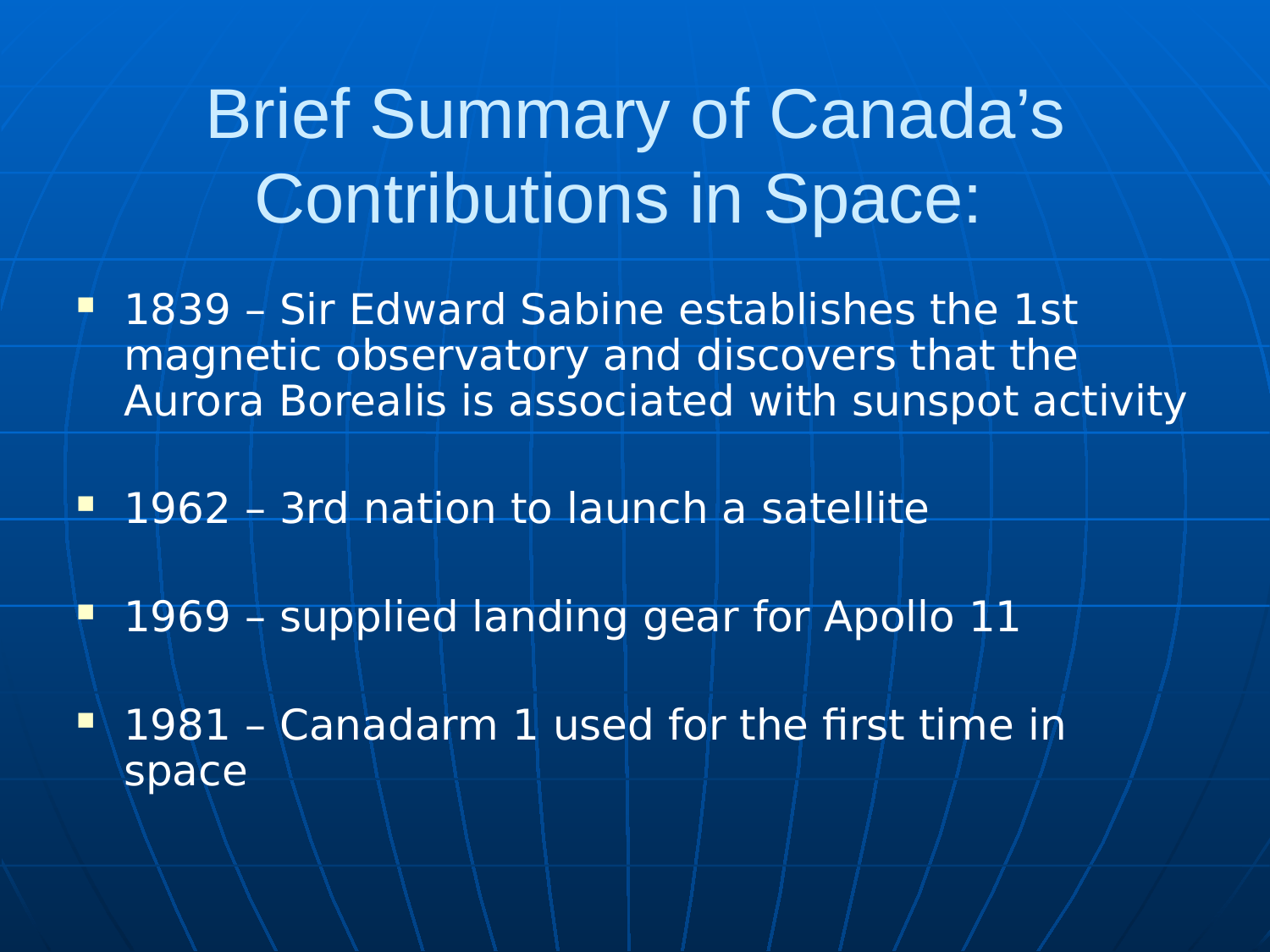

# Brief Summary of Canada’s Contributions in Space:

1839 – Sir Edward Sabine establishes the 1st magnetic observatory and discovers that the Aurora Borealis is associated with sunspot activity

1962 – 3rd nation to launch a satellite

1969 – supplied landing gear for Apollo 11

1981 – Canadarm 1 used for the first time in space